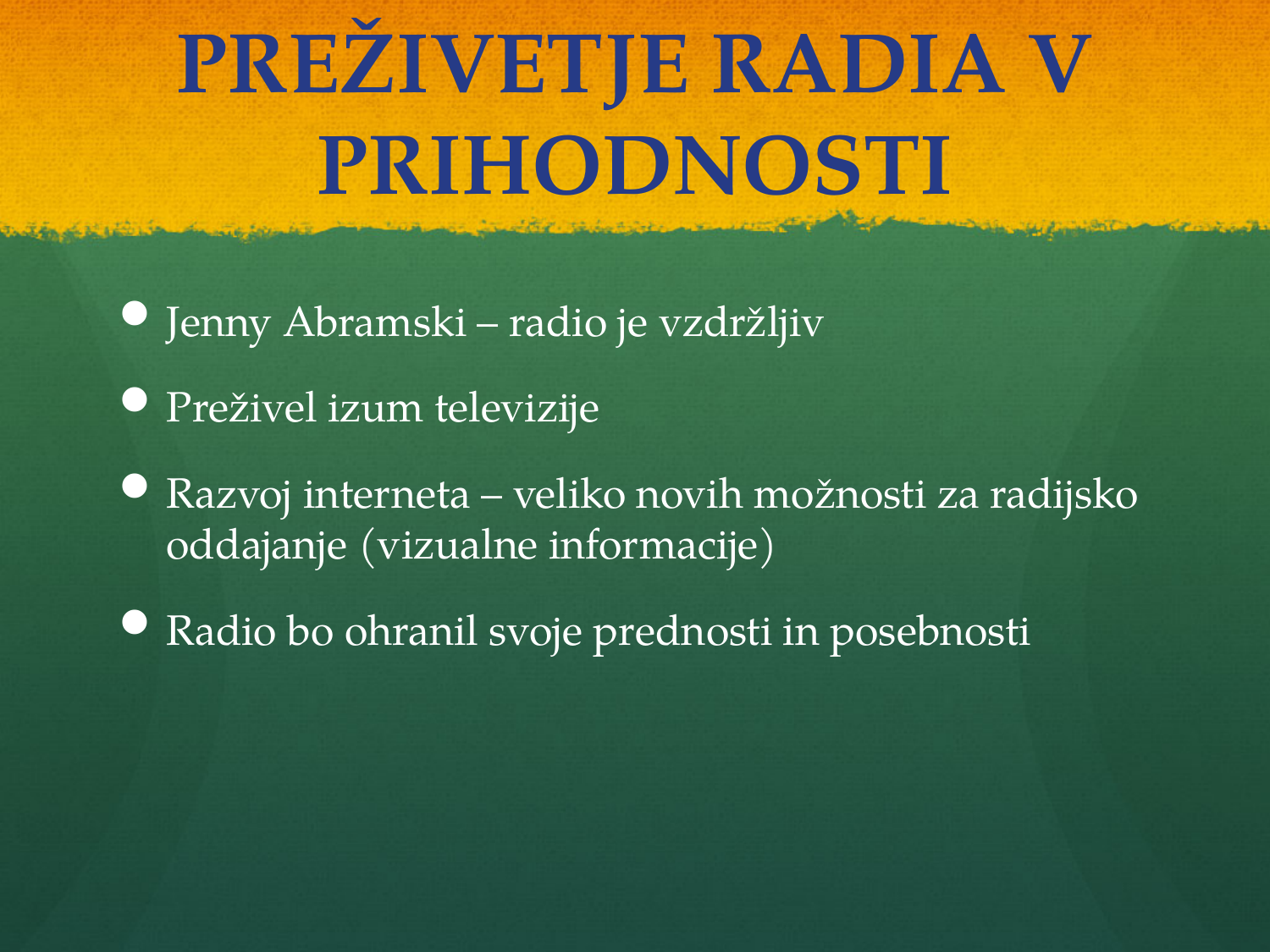

# PREŽIVETJE RADIA V PRIHODNOSTI
Jenny Abramski – radio je vzdržljiv
Preživel izum televizije
Razvoj interneta – veliko novih možnosti za radijsko oddajanje (vizualne informacije)
Radio bo ohranil svoje prednosti in posebnosti